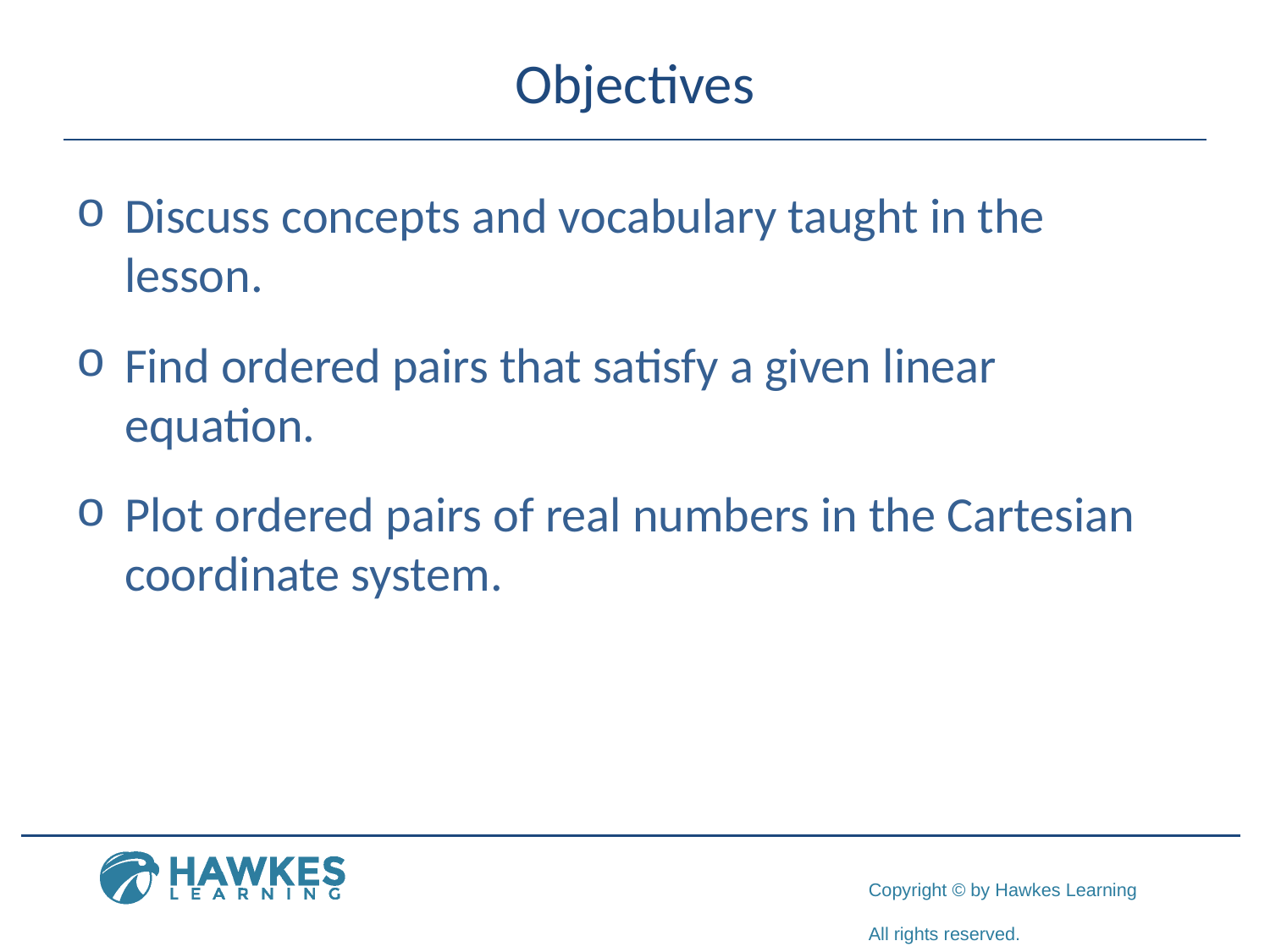

# Objectives
Discuss concepts and vocabulary taught in the lesson.
Find ordered pairs that satisfy a given linear equation.
Plot ordered pairs of real numbers in the Cartesian coordinate system.